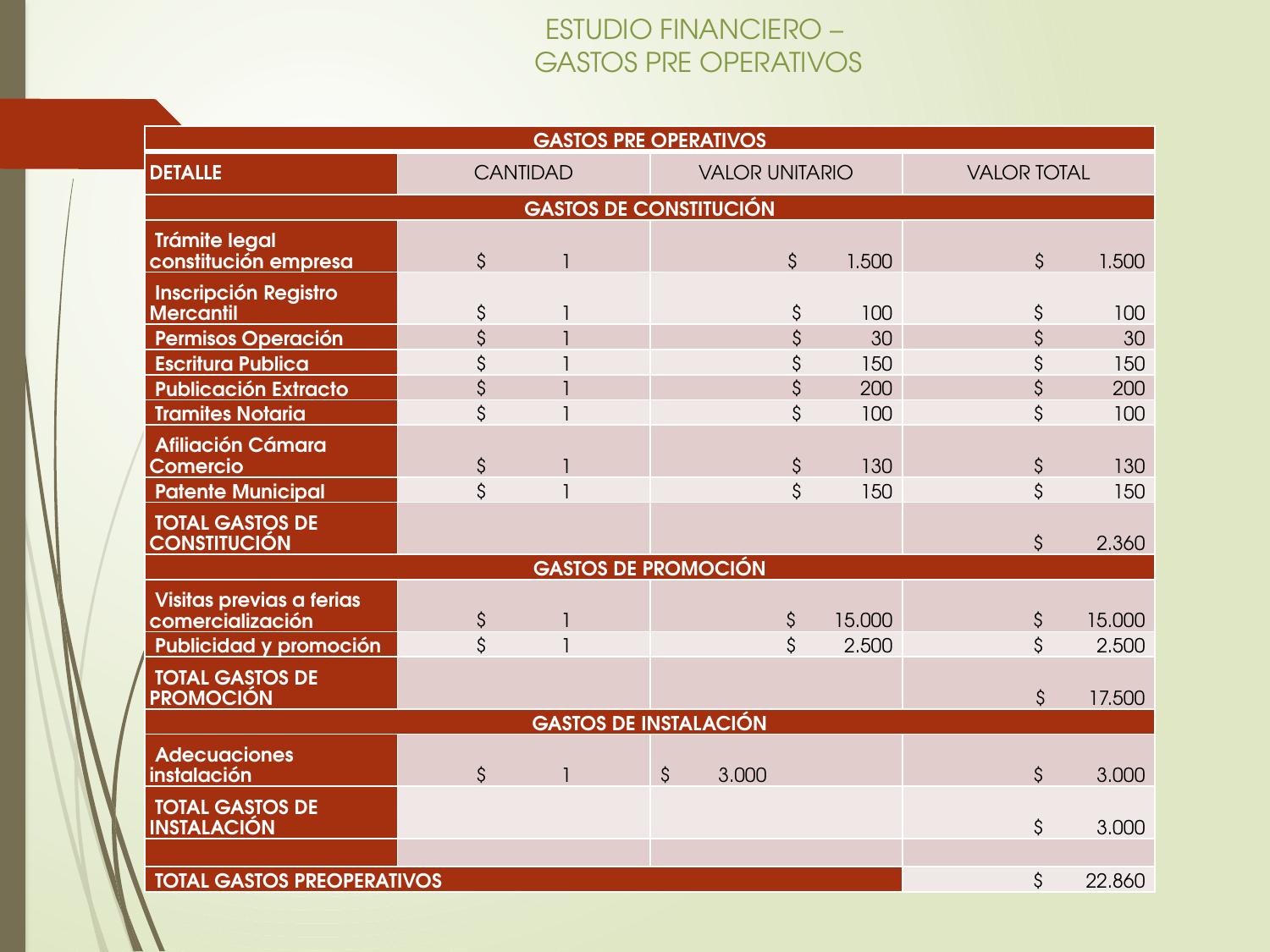

# ESTUDIO FINANCIERO – GASTOS PRE OPERATIVOS
| GASTOS PRE OPERATIVOS |  |  |  |
| --- | --- | --- | --- |
| DETALLE | CANTIDAD | VALOR UNITARIO | VALOR TOTAL |
| GASTOS DE CONSTITUCIÓN |  |  |  |
| Trámite legal constitución empresa | $ 1 | $ 1.500 | $ 1.500 |
| Inscripción Registro Mercantil | $ 1 | $ 100 | $ 100 |
| Permisos Operación | $ 1 | $ 30 | $ 30 |
| Escritura Publica | $ 1 | $ 150 | $ 150 |
| Publicación Extracto | $ 1 | $ 200 | $ 200 |
| Tramites Notaria | $ 1 | $ 100 | $ 100 |
| Afiliación Cámara Comercio | $ 1 | $ 130 | $ 130 |
| Patente Municipal | $ 1 | $ 150 | $ 150 |
| TOTAL GASTOS DE CONSTITUCIÓN |  |  | $ 2.360 |
| GASTOS DE PROMOCIÓN |  |  |  |
| Visitas previas a ferias comercialización | $ 1 | $ 15.000 | $ 15.000 |
| Publicidad y promoción | $ 1 | $ 2.500 | $ 2.500 |
| TOTAL GASTOS DE PROMOCIÓN |  |  | $ 17.500 |
| GASTOS DE INSTALACIÓN |  |  |  |
| Adecuaciones instalación | $ 1 | $ 3.000 | $ 3.000 |
| TOTAL GASTOS DE INSTALACIÓN |  |  | $ 3.000 |
|  |  |  |  |
| TOTAL GASTOS PREOPERATIVOS |  |  | $ 22.860 |